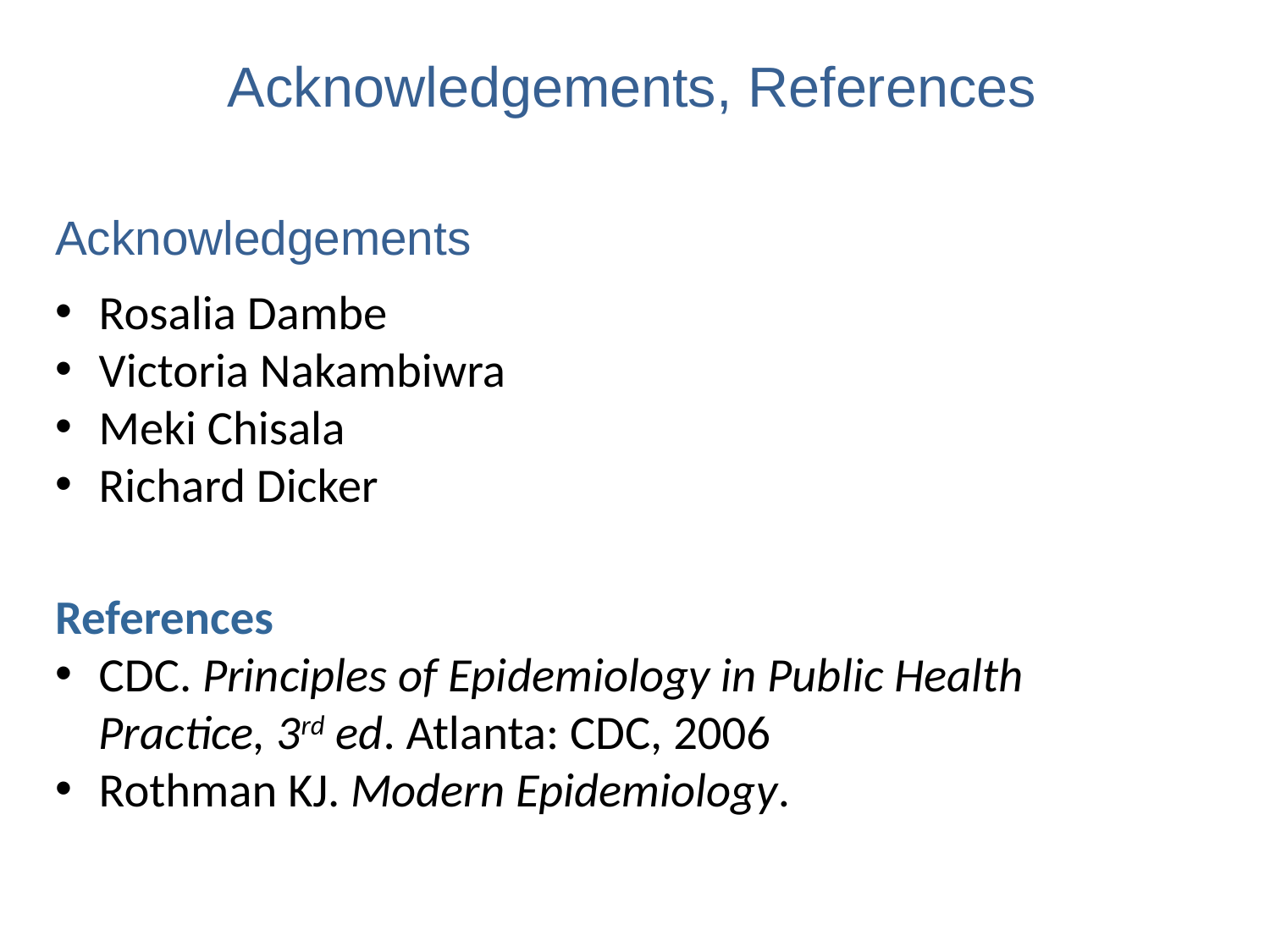

# Acknowledgements, References
Acknowledgements
Rosalia Dambe
Victoria Nakambiwra
Meki Chisala
Richard Dicker

References
CDC. Principles of Epidemiology in Public Health Practice, 3rd ed. Atlanta: CDC, 2006
Rothman KJ. Modern Epidemiology.